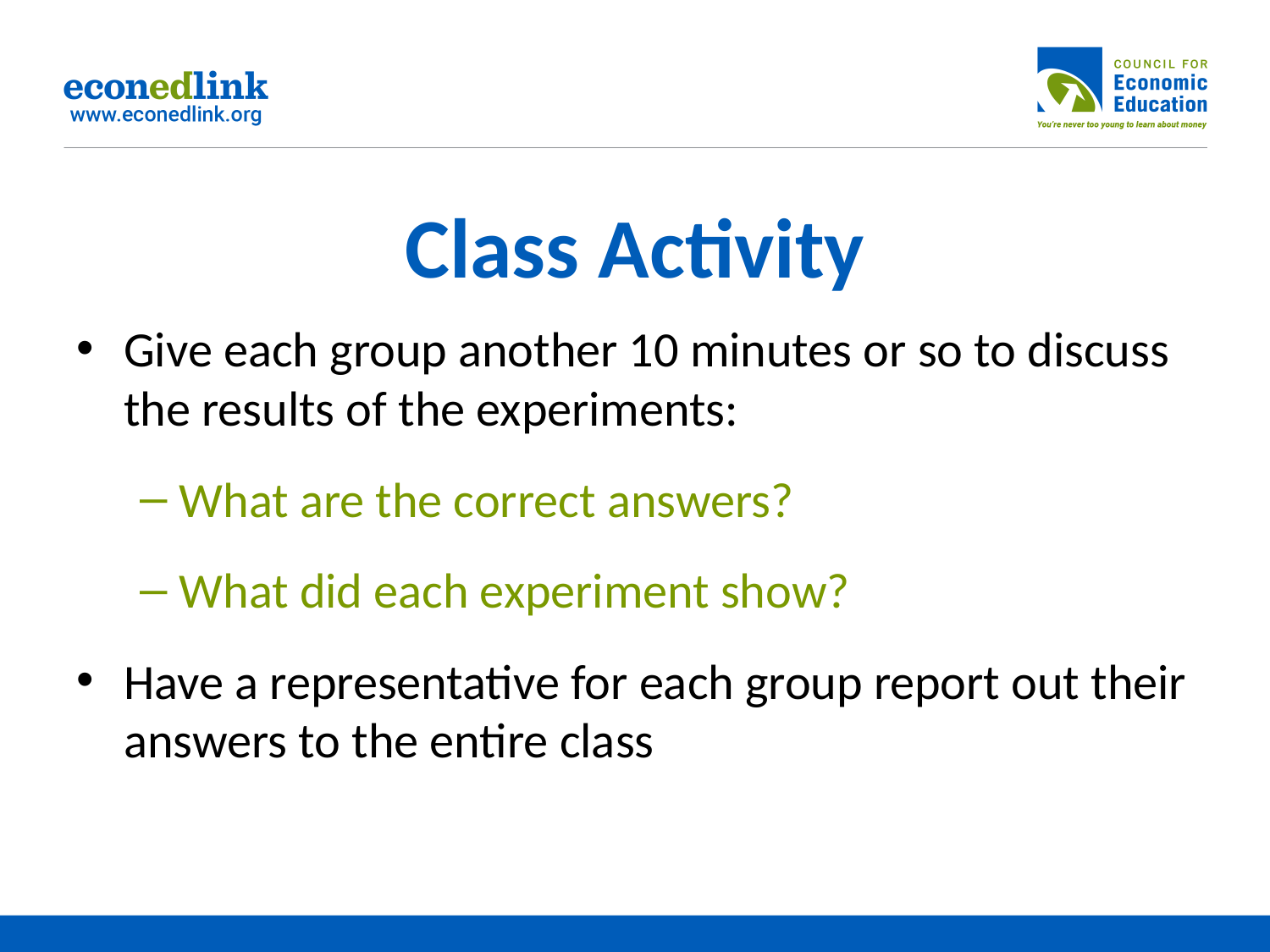

# Class Activity
Give each group another 10 minutes or so to discuss the results of the experiments:
What are the correct answers?
What did each experiment show?
Have a representative for each group report out their answers to the entire class